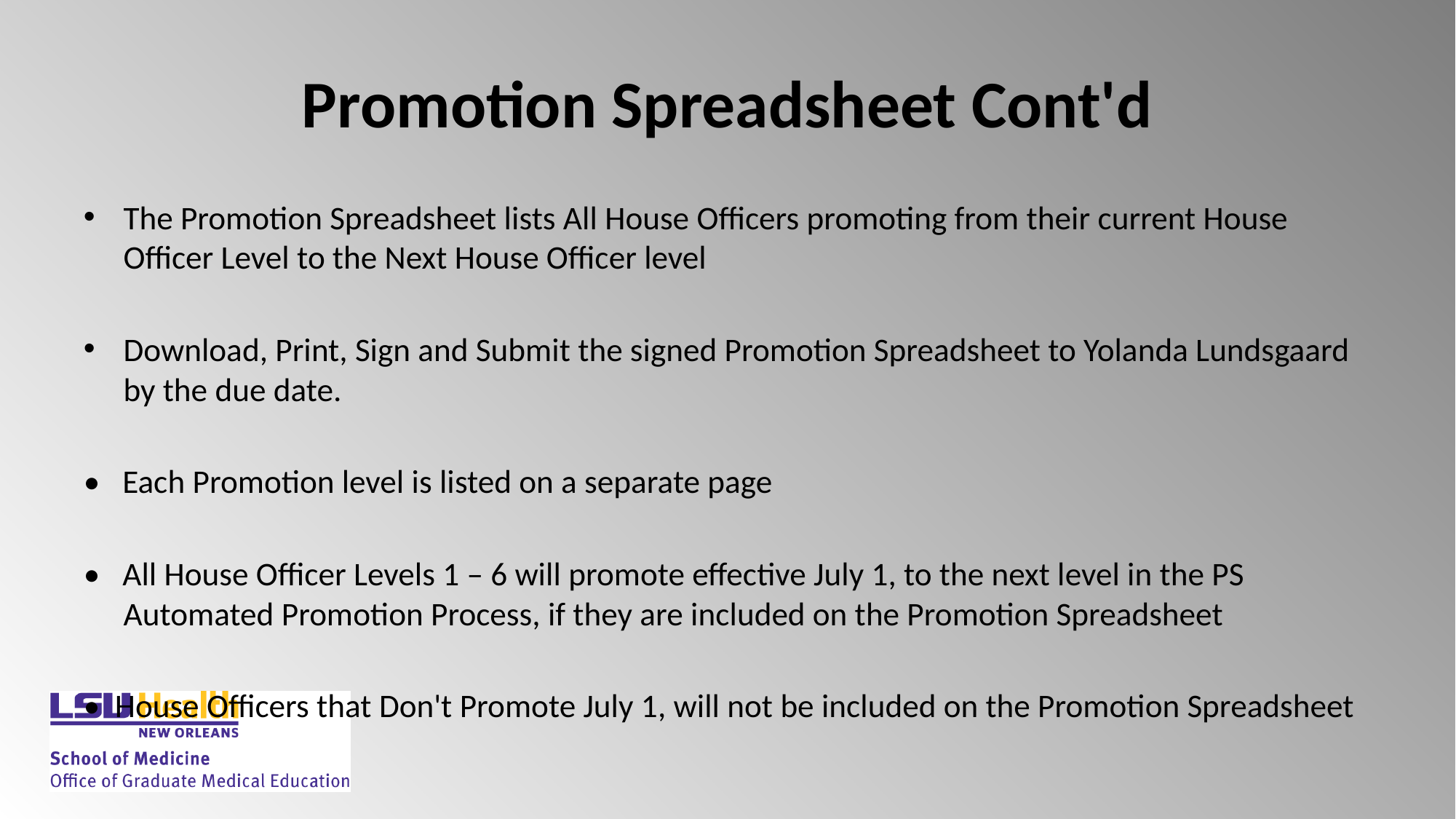

# Promotion Spreadsheet Cont'd
The Promotion Spreadsheet lists All House Officers promoting from their current House Officer Level to the Next House Officer level

Download, Print, Sign and Submit the signed Promotion Spreadsheet to Yolanda Lundsgaard by the due date.

•   Each Promotion level is listed on a separate page

•   All House Officer Levels 1 – 6 will promote effective July 1, to the next level in the PS Automated Promotion Process, if they are included on the Promotion Spreadsheet

•  House Officers that Don't Promote July 1, will not be included on the Promotion Spreadsheet